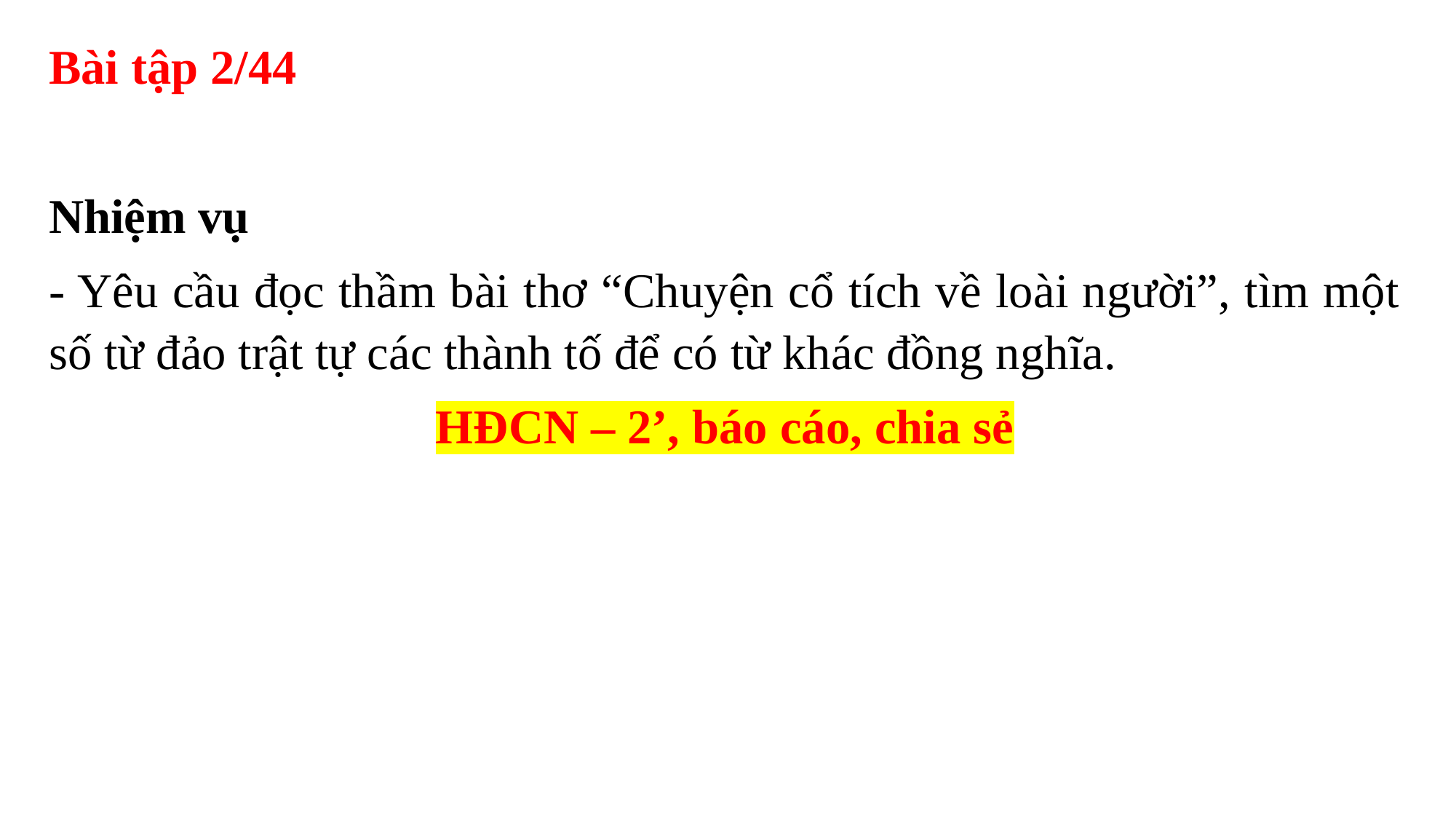

Bài tập 2/44

Nhiệm vụ
- Yêu cầu đọc thầm bài thơ “Chuyện cổ tích về loài người”, tìm một số từ đảo trật tự các thành tố để có từ khác đồng nghĩa.
HĐCN – 2’, báo cáo, chia sẻ